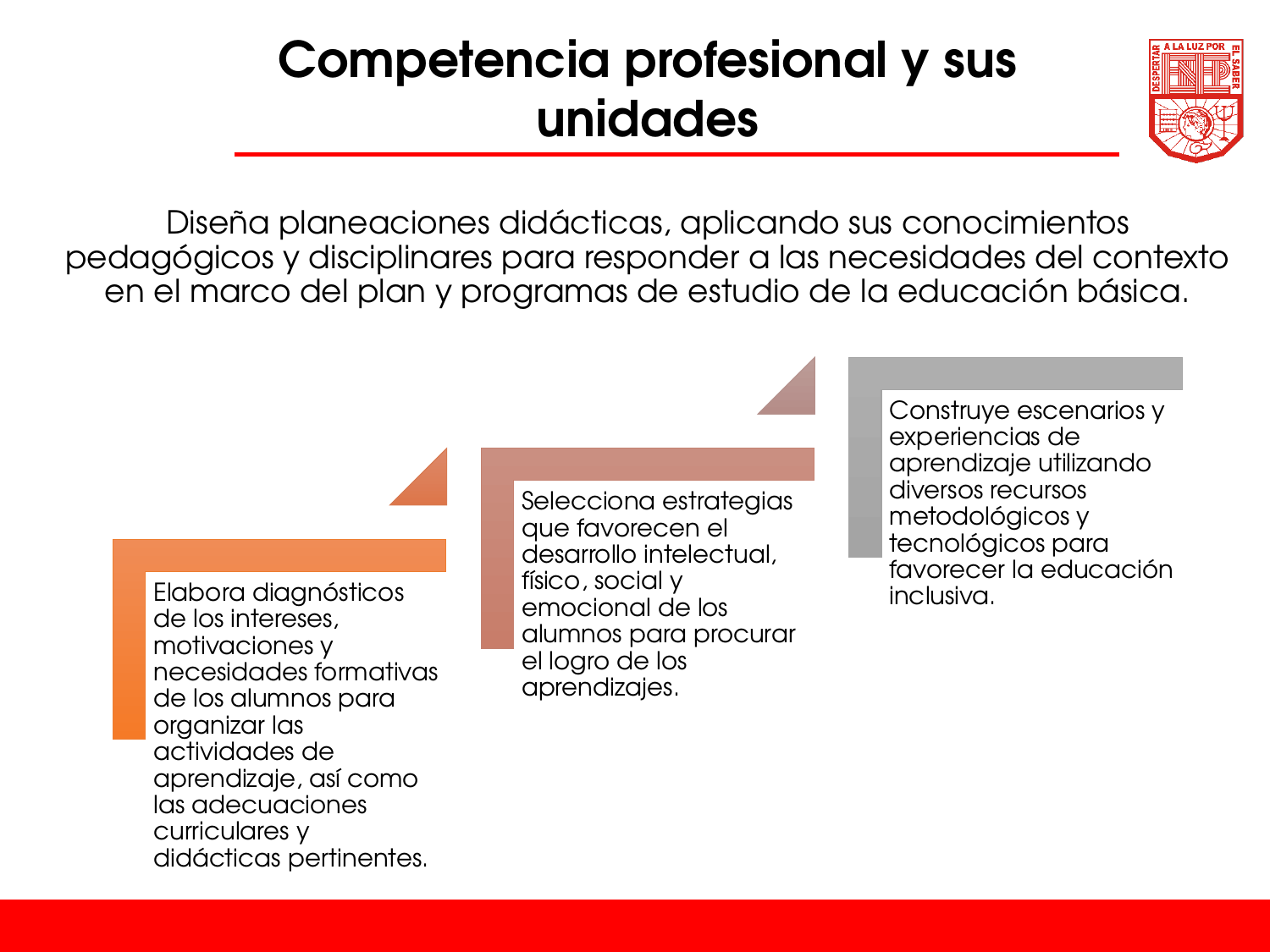

Competencia profesional y sus unidades
# Diseña planeaciones didácticas, aplicando sus conocimientos pedagógicos y disciplinares para responder a las necesidades del contexto en el marco del plan y programas de estudio de la educación básica.
Elabora diagnósticos de los intereses, motivaciones y necesidades formativas de los alumnos para organizar las actividades de aprendizaje, así como las adecuaciones curriculares y didácticas pertinentes.
Selecciona estrategias que favorecen el desarrollo intelectual, físico, social y emocional de los alumnos para procurar el logro de los aprendizajes.
Construye escenarios y experiencias de aprendizaje utilizando diversos recursos metodológicos y tecnológicos para favorecer la educación inclusiva.